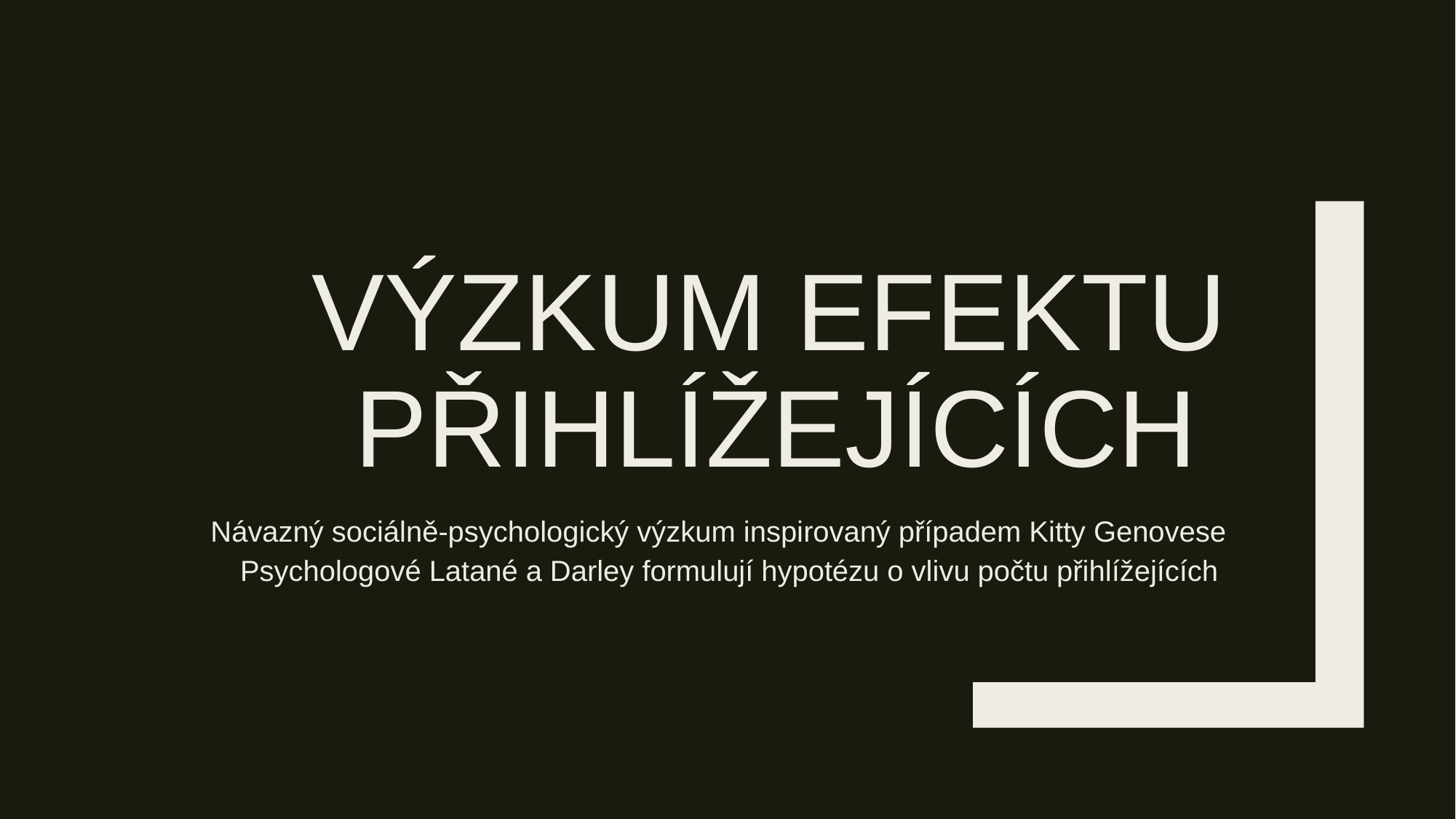

# Výzkum efektu přihlížejících
Návazný sociálně-psychologický výzkum inspirovaný případem Kitty Genovese
Psychologové Latané a Darley formulují hypotézu o vlivu počtu přihlížejících